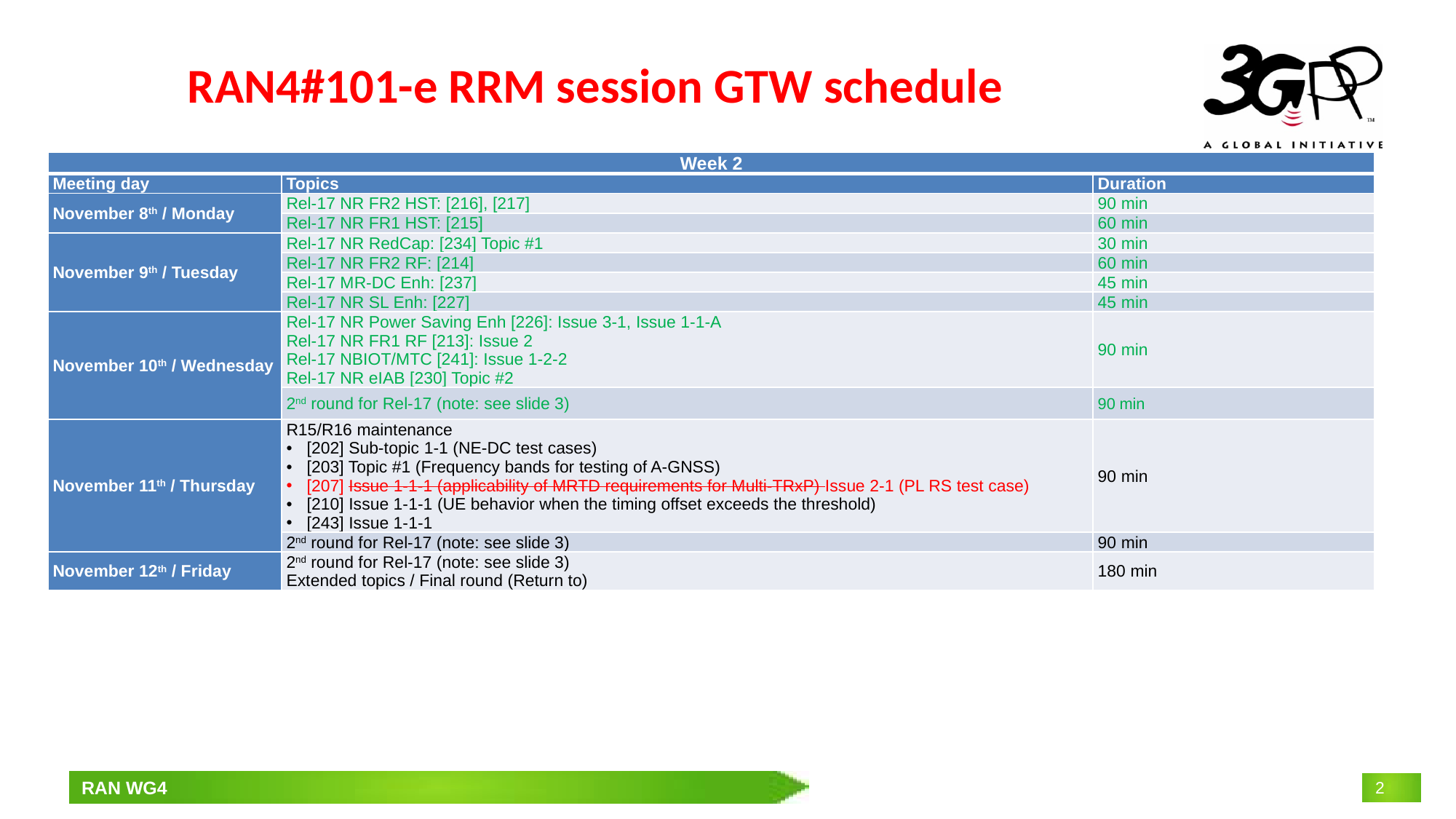

# RAN4#101-e RRM session GTW schedule
| Week 2 |  |  |
| --- | --- | --- |
| Meeting day | Topics | Duration |
| November 8th / Monday | Rel-17 NR FR2 HST: [216], [217] | 90 min |
|  | Rel-17 NR FR1 HST: [215] | 60 min |
| November 9th / Tuesday | Rel-17 NR RedCap: [234] Topic #1 | 30 min |
|  | Rel-17 NR FR2 RF: [214] | 60 min |
|  | Rel-17 MR-DC Enh: [237] | 45 min |
|  | Rel-17 NR SL Enh: [227] | 45 min |
| November 10th / Wednesday | Rel-17 NR Power Saving Enh [226]: Issue 3-1, Issue 1-1-A Rel-17 NR FR1 RF [213]: Issue 2 Rel-17 NBIOT/MTC [241]: Issue 1-2-2 Rel-17 NR eIAB [230] Topic #2 | 90 min |
|  | 2nd round for Rel-17 (note: see slide 3) | 90 min |
| November 11th / Thursday | R15/R16 maintenance [202] Sub-topic 1-1 (NE-DC test cases) [203] Topic #1 (Frequency bands for testing of A-GNSS) [207] Issue 1-1-1 (applicability of MRTD requirements for Multi-TRxP) Issue 2-1 (PL RS test case) [210] Issue 1-1-1 (UE behavior when the timing offset exceeds the threshold) [243] Issue 1-1-1 | 90 min |
| November 11th / Thursday | 2nd round for Rel-17 (note: see slide 3) | 90 min |
| November 12th / Friday | 2nd round for Rel-17 (note: see slide 3) Extended topics / Final round (Return to) | 180 min |